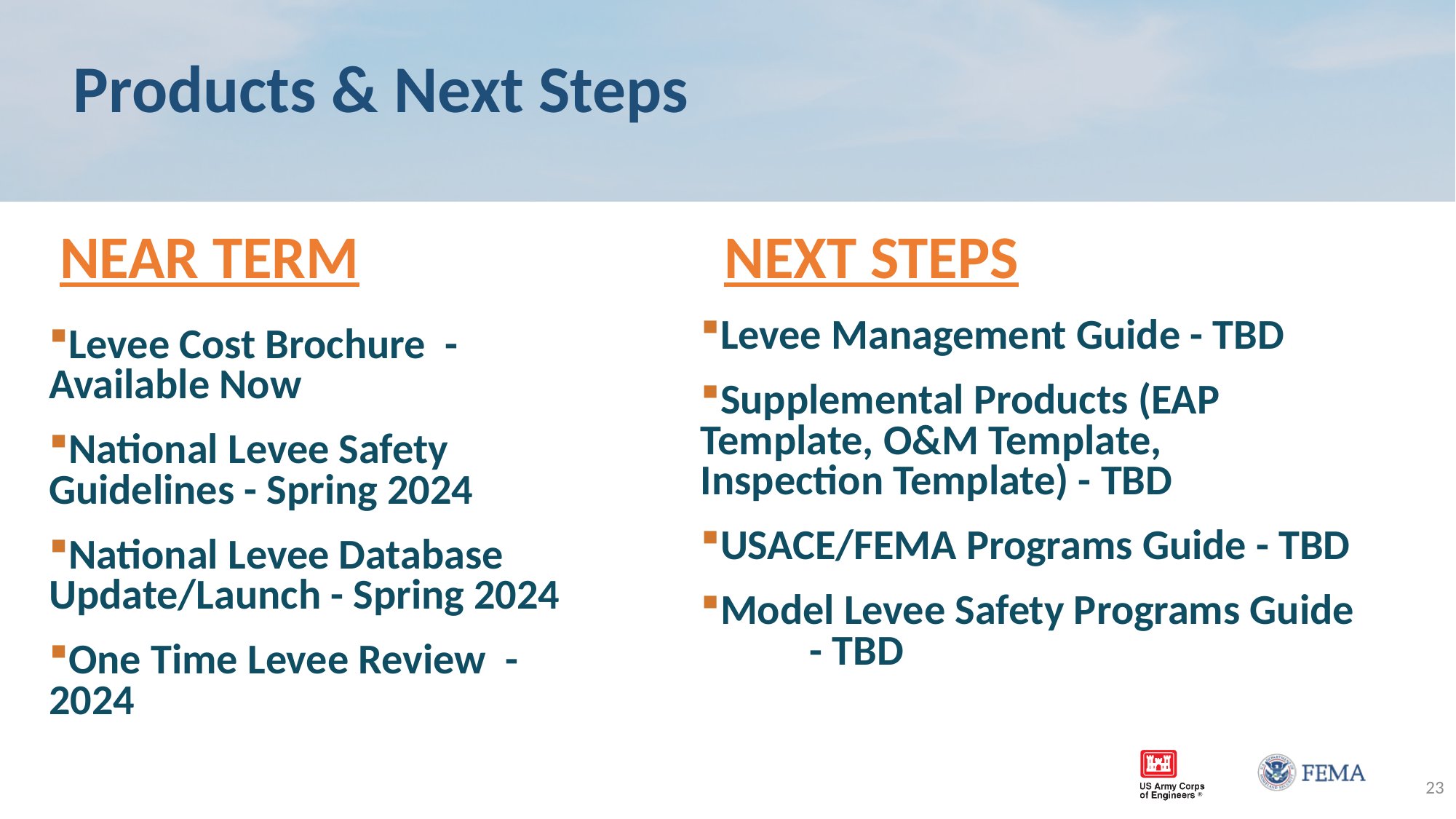

# Products & Next Steps
NEXT STEPS
NEAR TERM
Levee Management Guide - TBD
Supplemental Products (EAP 	Template, O&M Template, 	Inspection Template) - TBD
USACE/FEMA Programs Guide - TBD
Model Levee Safety Programs Guide 	- TBD
Levee Cost Brochure  - 	Available Now
National Levee Safety 	Guidelines - Spring 2024
National Levee Database 	Update/Launch - Spring 2024
One Time Levee Review  - 	2024

23